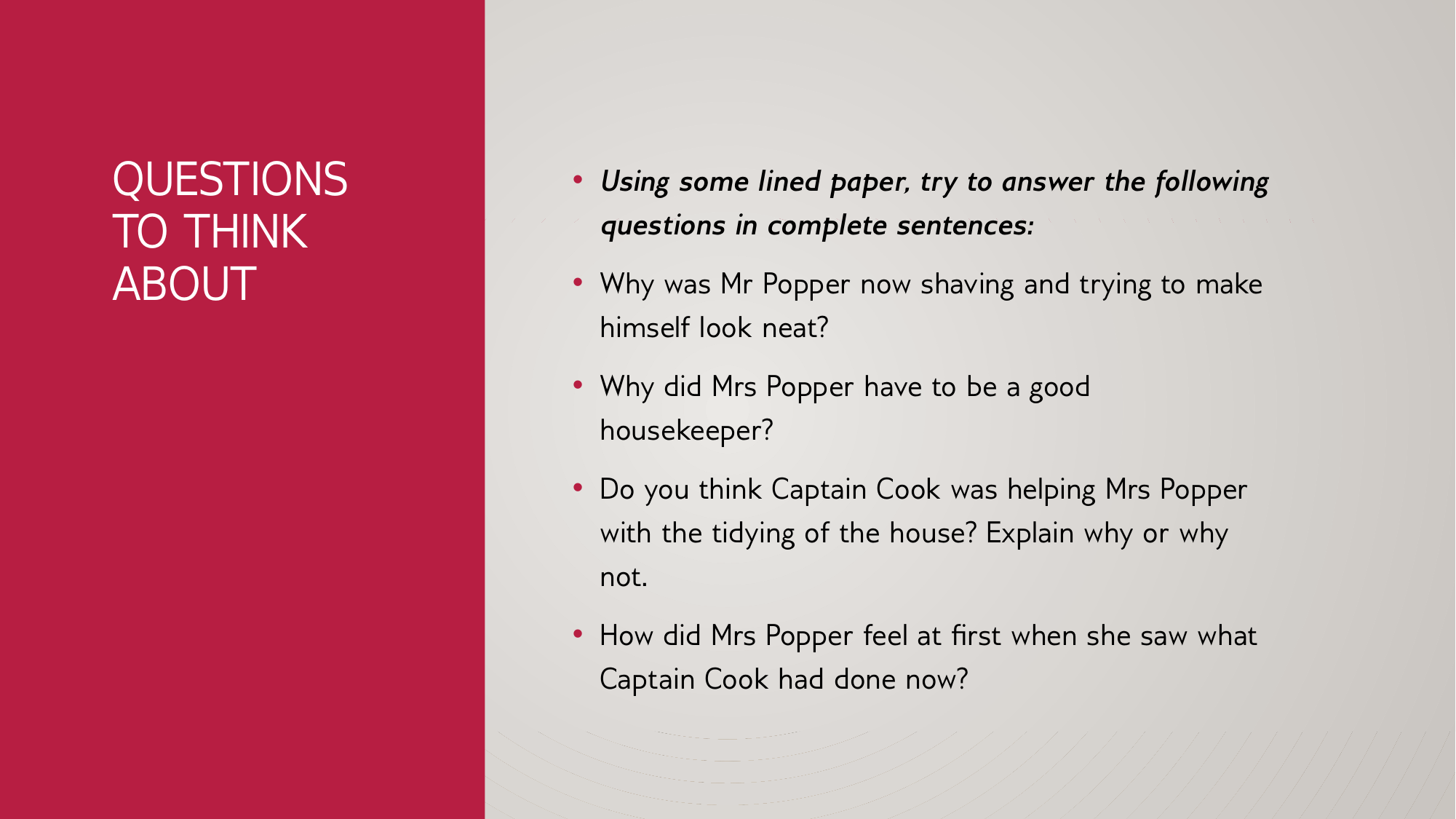

# QUESTIONS TO THINK ABOUT
Using some lined paper, try to answer the following questions in complete sentences:
Why was Mr Popper now shaving and trying to make himself look neat?
Why did Mrs Popper have to be a good housekeeper?
Do you think Captain Cook was helping Mrs Popper with the tidying of the house? Explain why or why not.
How did Mrs Popper feel at first when she saw what Captain Cook had done now?